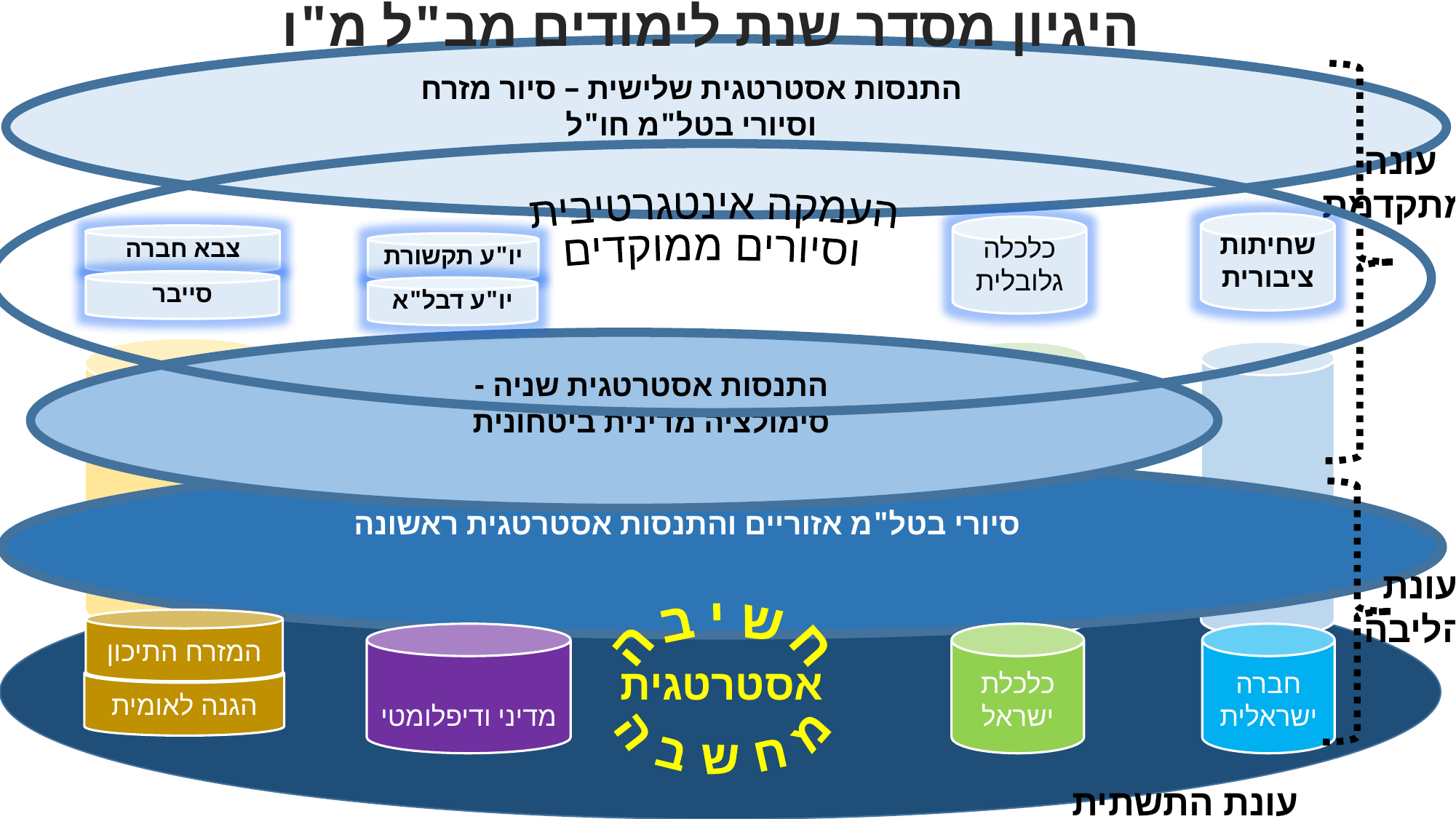

היגיון מסדר שנת לימודים מב"ל מ"ו

התנסות אסטרטגית שלישית – סיור מזרח
וסיורי בטל"מ חו"ל

עונה
מתקדמת

העמקה אינטגרטיבית
שחיתות ציבורית
כלכלה גלובלית
יו"ע תקשורת
יו"ע דבל"א
וסיורים ממוקדים
צבא חברה
סייבר

התנסות אסטרטגית שניה -
סימולציה מדינית ביטחונית

סיורי בטל"מ אזוריים והתנסות אסטרטגית ראשונה

עונת
הליבה

המזרח התיכון
ח ש י ב ה
אסטרטגית
מ ח ש ב ה
מדיני ודיפלומטי
כלכלת ישראל
חברה ישראלית
הגנה לאומית
עונת התשתית